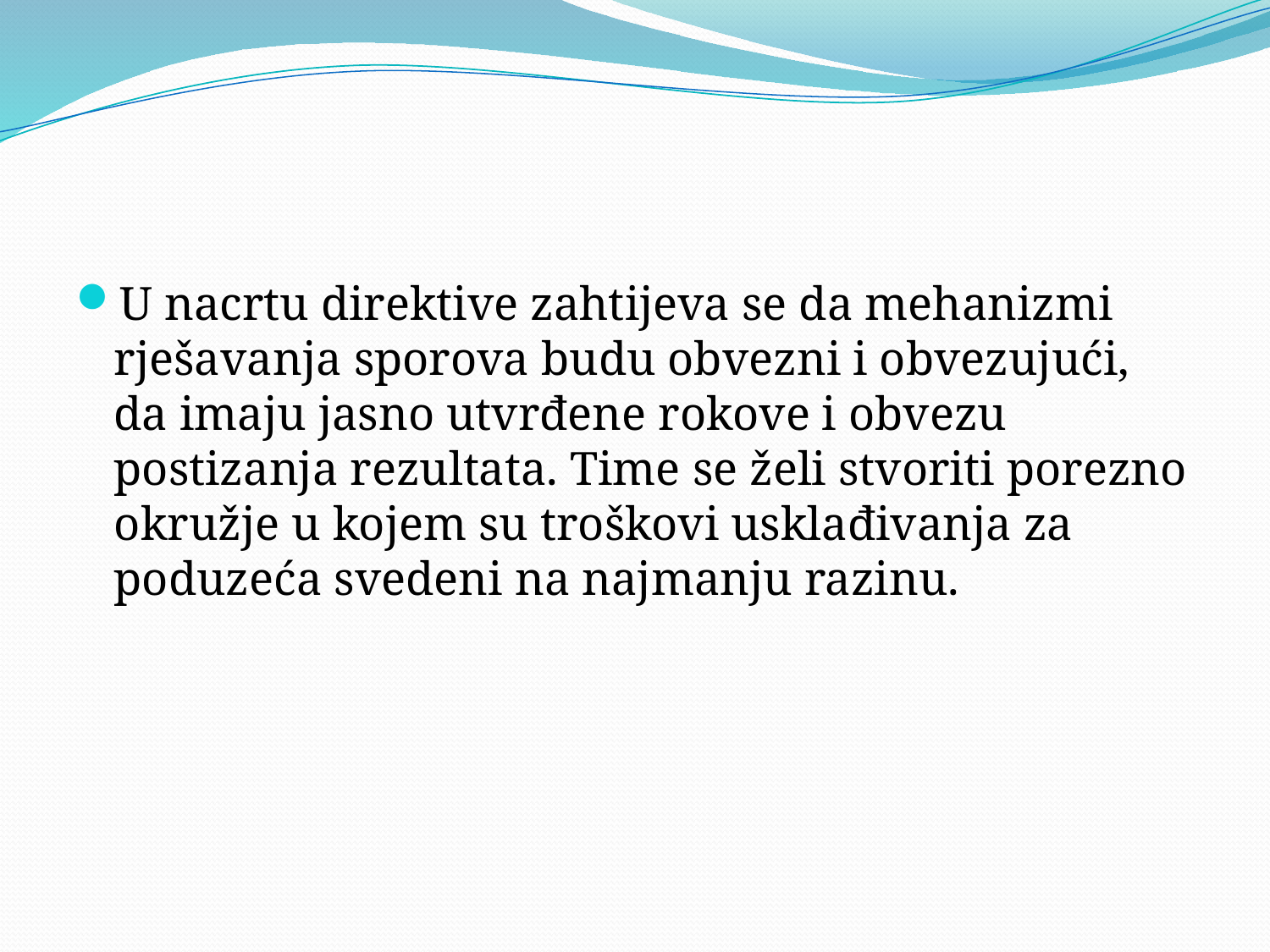

#
U nacrtu direktive zahtijeva se da mehanizmi rješavanja sporova budu obvezni i obvezujući, da imaju jasno utvrđene rokove i obvezu postizanja rezultata. Time se želi stvoriti porezno okružje u kojem su troškovi usklađivanja za poduzeća svedeni na najmanju razinu.